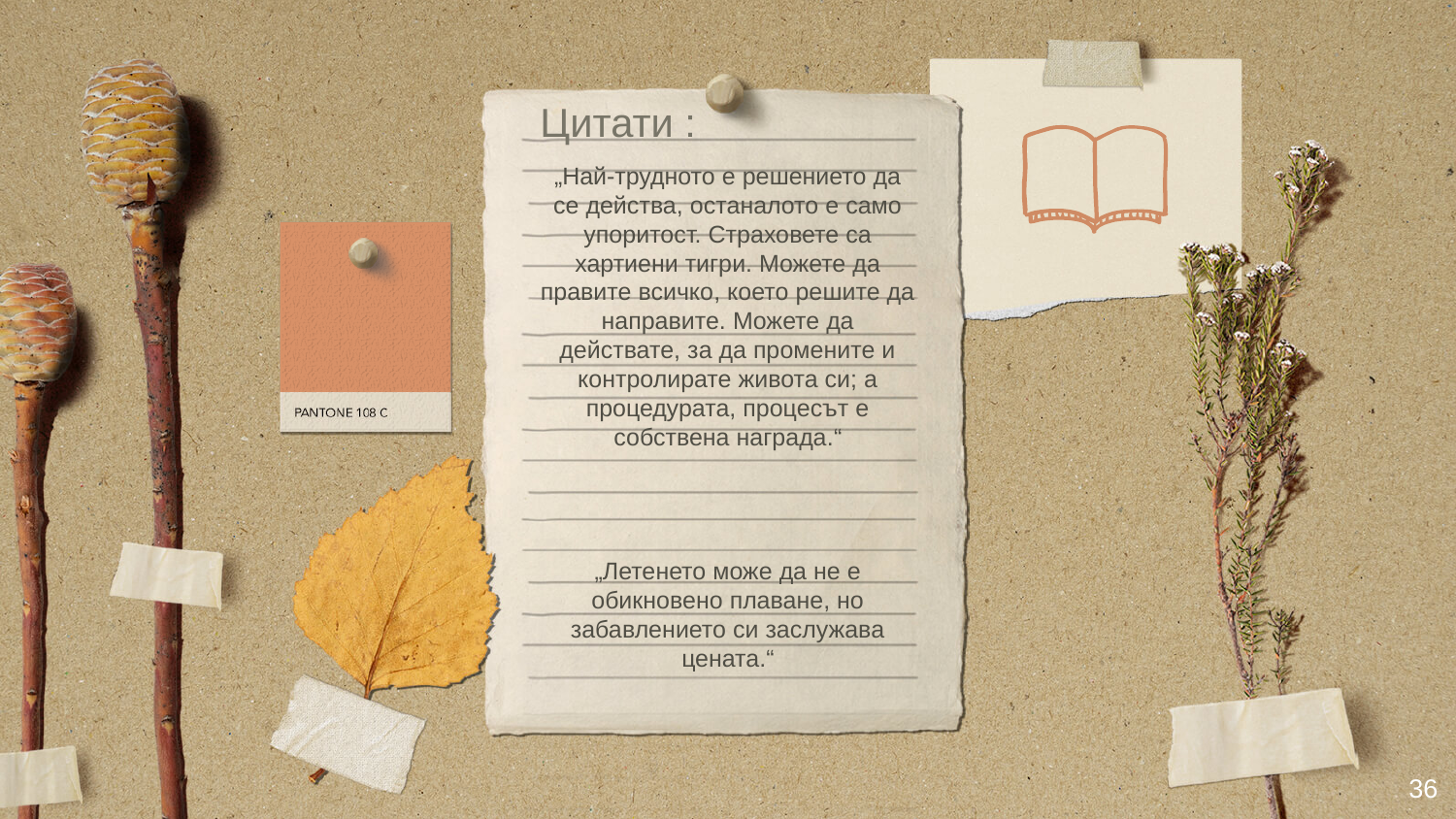

Цитати :

„Най-трудното е решението да се действа, останалото е само упоритост. Страховете са хартиени тигри. Можете да правите всичко, което решите да направите. Можете да действате, за да промените и контролирате живота си; а процедурата, процесът е собствена награда.“
„Летенето може да не е обикновено плаване, но забавлението си заслужава цената.“
36